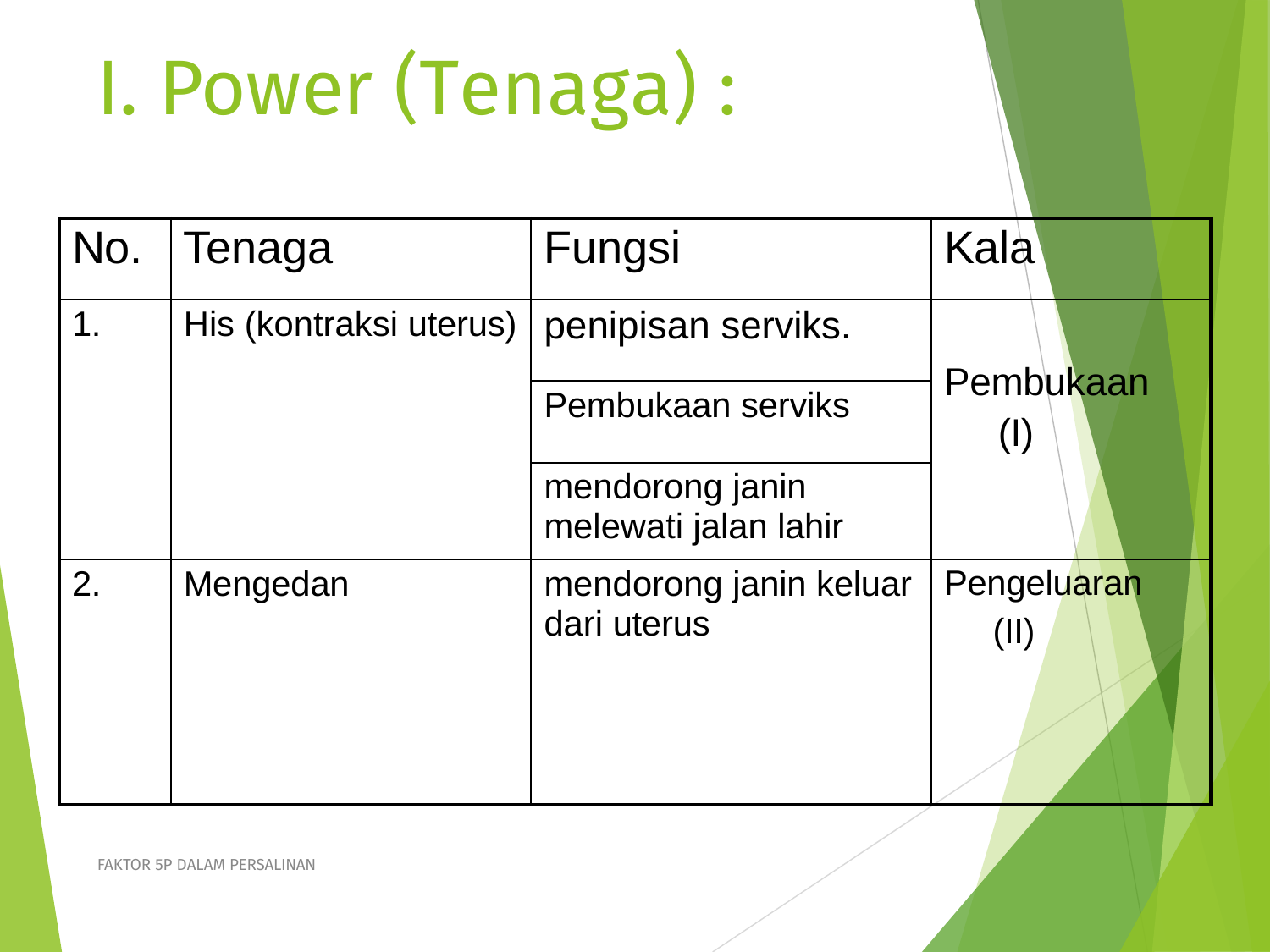

# I. Power (Tenaga) :
| No. | Tenaga | Fungsi | Kala |
| --- | --- | --- | --- |
| 1. | His (kontraksi uterus) | penipisan serviks. | Pembukaan (I) |
|  |  | Pembukaan serviks |  |
|  |  | mendorong janin melewati jalan lahir |  |
| 2. | Mengedan | mendorong janin keluar dari uterus | Pengeluaran (II) |
FAKTOR 5P DALAM PERSALINAN